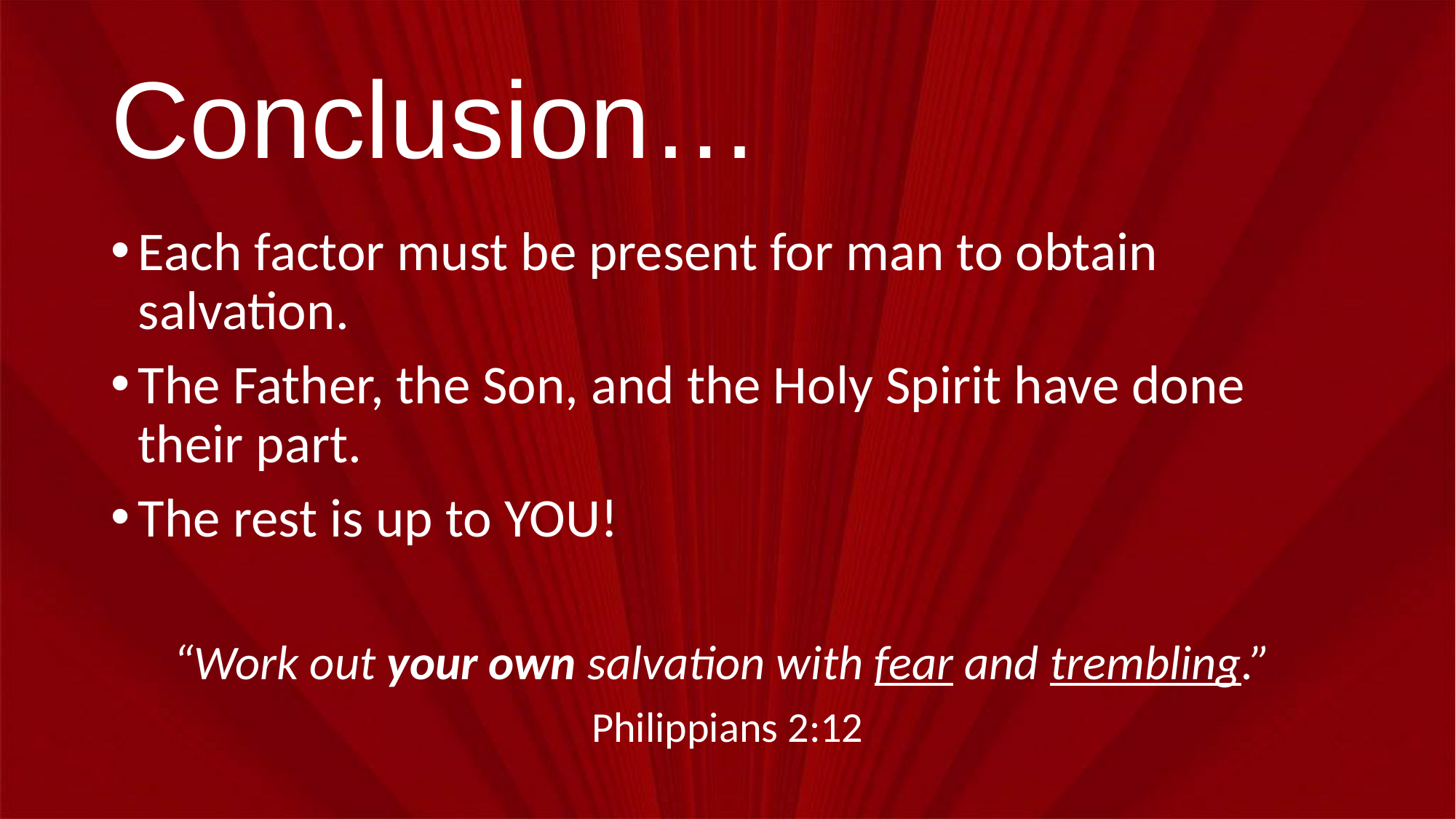

# Conclusion…
Each factor must be present for man to obtain salvation.
The Father, the Son, and the Holy Spirit have done their part.
The rest is up to YOU!

“Work out your own salvation with fear and trembling.”
Philippians 2:12